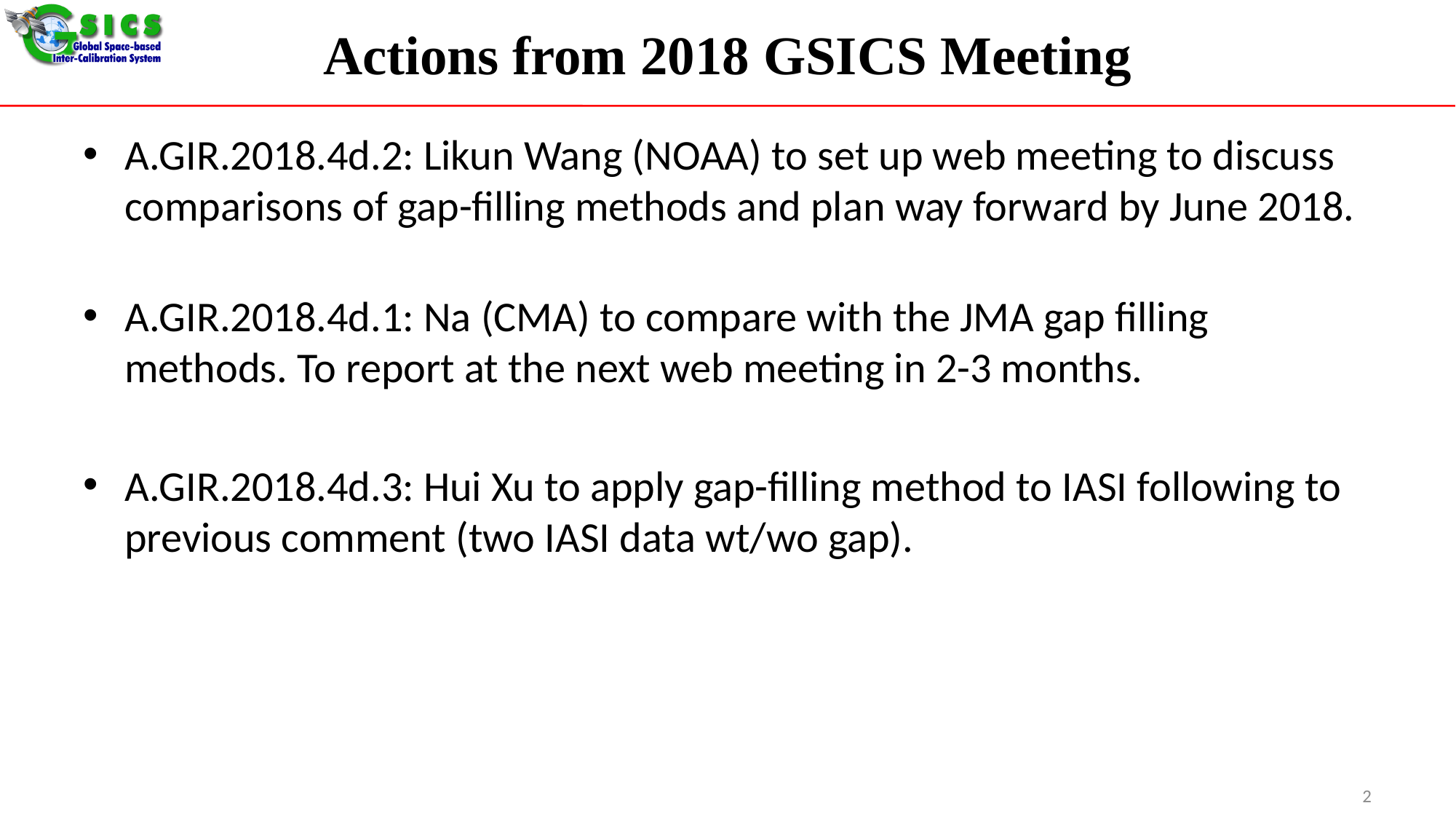

# Actions from 2018 GSICS Meeting
A.GIR.2018.4d.2: Likun Wang (NOAA) to set up web meeting to discuss comparisons of gap-filling methods and plan way forward by June 2018.
A.GIR.2018.4d.1: Na (CMA) to compare with the JMA gap filling methods. To report at the next web meeting in 2-3 months.

A.GIR.2018.4d.3: Hui Xu to apply gap-filling method to IASI following to previous comment (two IASI data wt/wo gap).
2